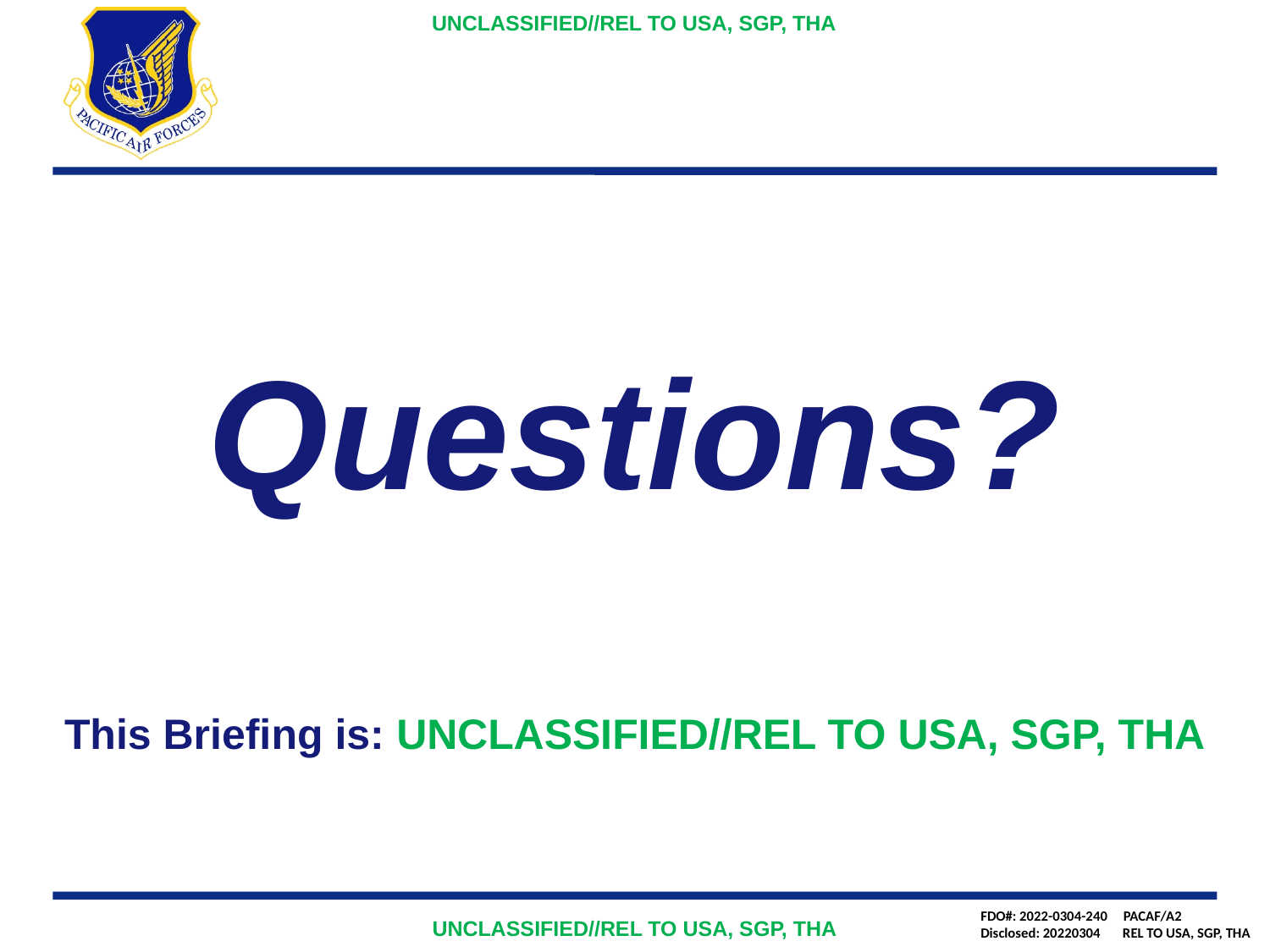

Questions?

This Briefing is: UNCLASSIFIED//REL TO USA, SGP, THA